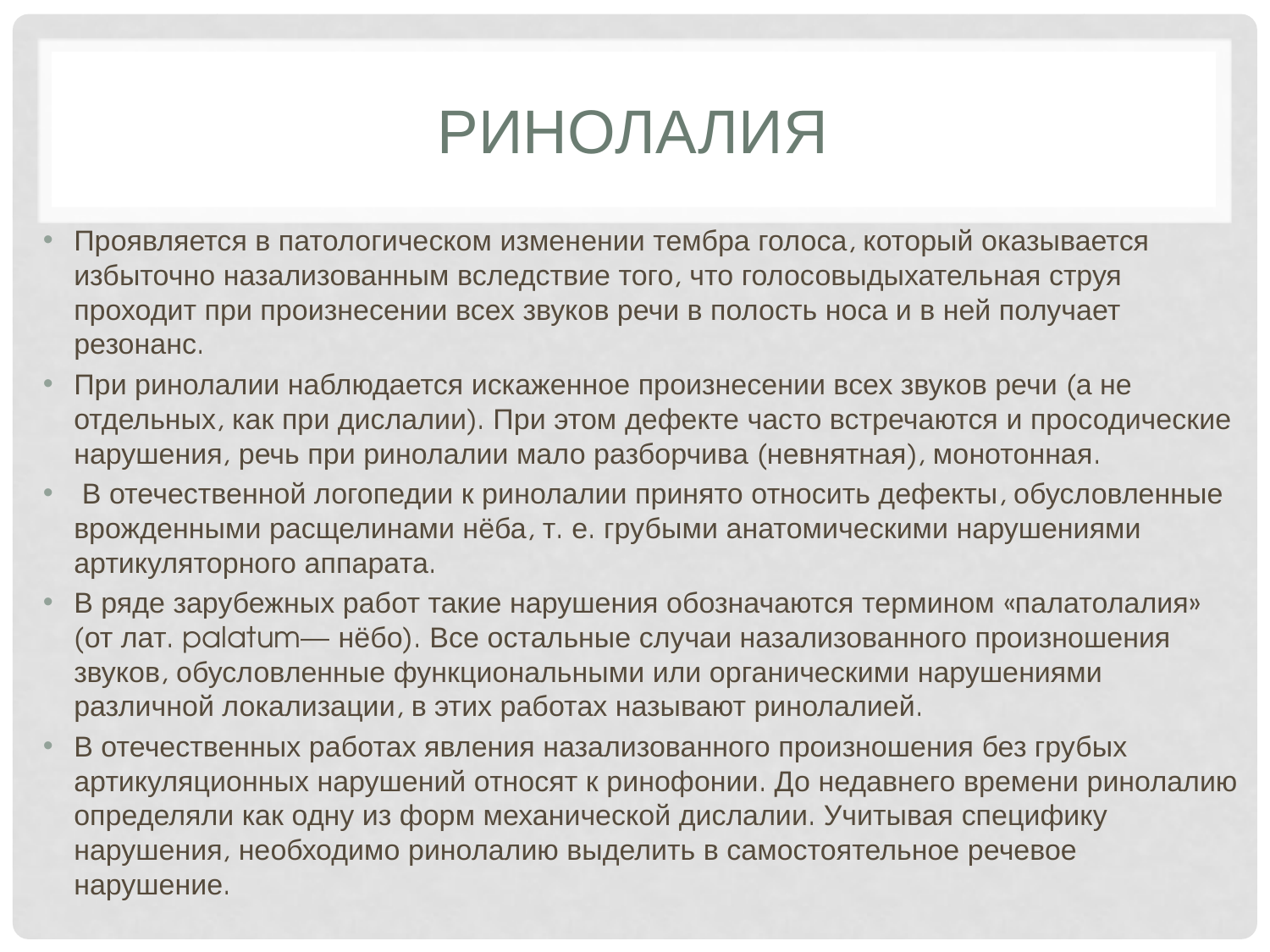

# Ринолалия
Проявляется в патологическом изменении тембра голоса, который оказывается избыточно назализованным вследствие того, что голосовыдыхательная струя проходит при произнесении всех звуков речи в полость носа и в ней получает резонанс.
При ринолалии наблюдается искаженное произнесении всех звуков речи (а не отдельных, как при дислалии). При этом дефекте часто встречаются и просодические нарушения, речь при ринолалии мало разборчива (невнятная), монотонная.
 В отечественной логопедии к ринолалии принято относить дефекты, обусловленные врожденными расщелинами нёба, т. е. грубыми анатомическими нарушениями артикуляторного аппарата.
В ряде зарубежных работ такие нарушения обозначаются термином «палатолалия» (от лат. palatum— нёбо). Все остальные случаи назализованного произношения звуков, обусловленные функциональными или органическими нарушениями различной локализации, в этих работах называют ринолалией.
В отечественных работах явления назализованного произношения без грубых артикуляционных нарушений относят к ринофонии. До недавнего времени ринолалию определяли как одну из форм механической дислалии. Учитывая специфику нарушения, необходимо ринолалию выделить в самостоятельное речевое нарушение.